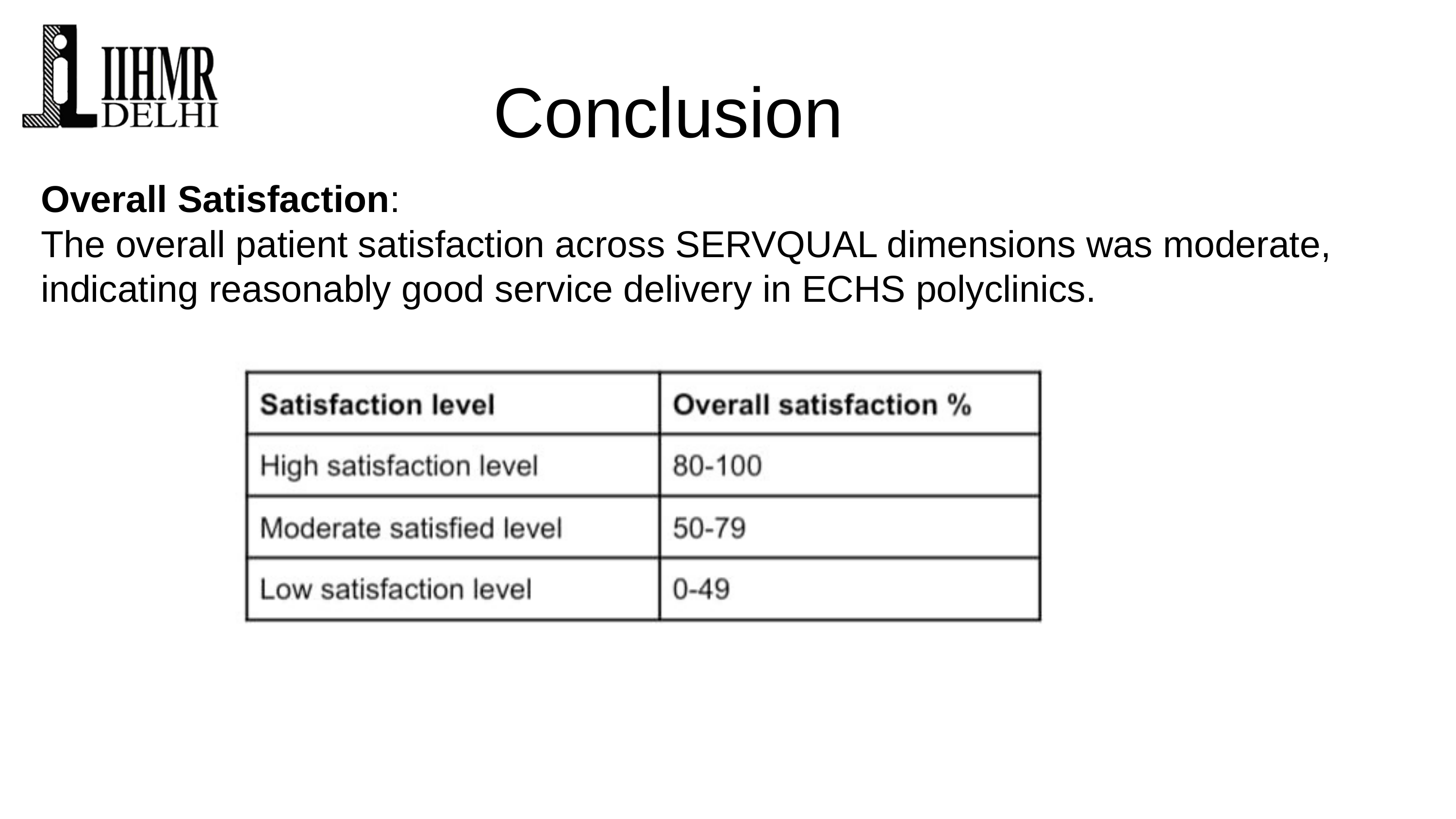

Conclusion
Overall Satisfaction:
The overall patient satisfaction across SERVQUAL dimensions was moderate, indicating reasonably good service delivery in ECHS polyclinics.